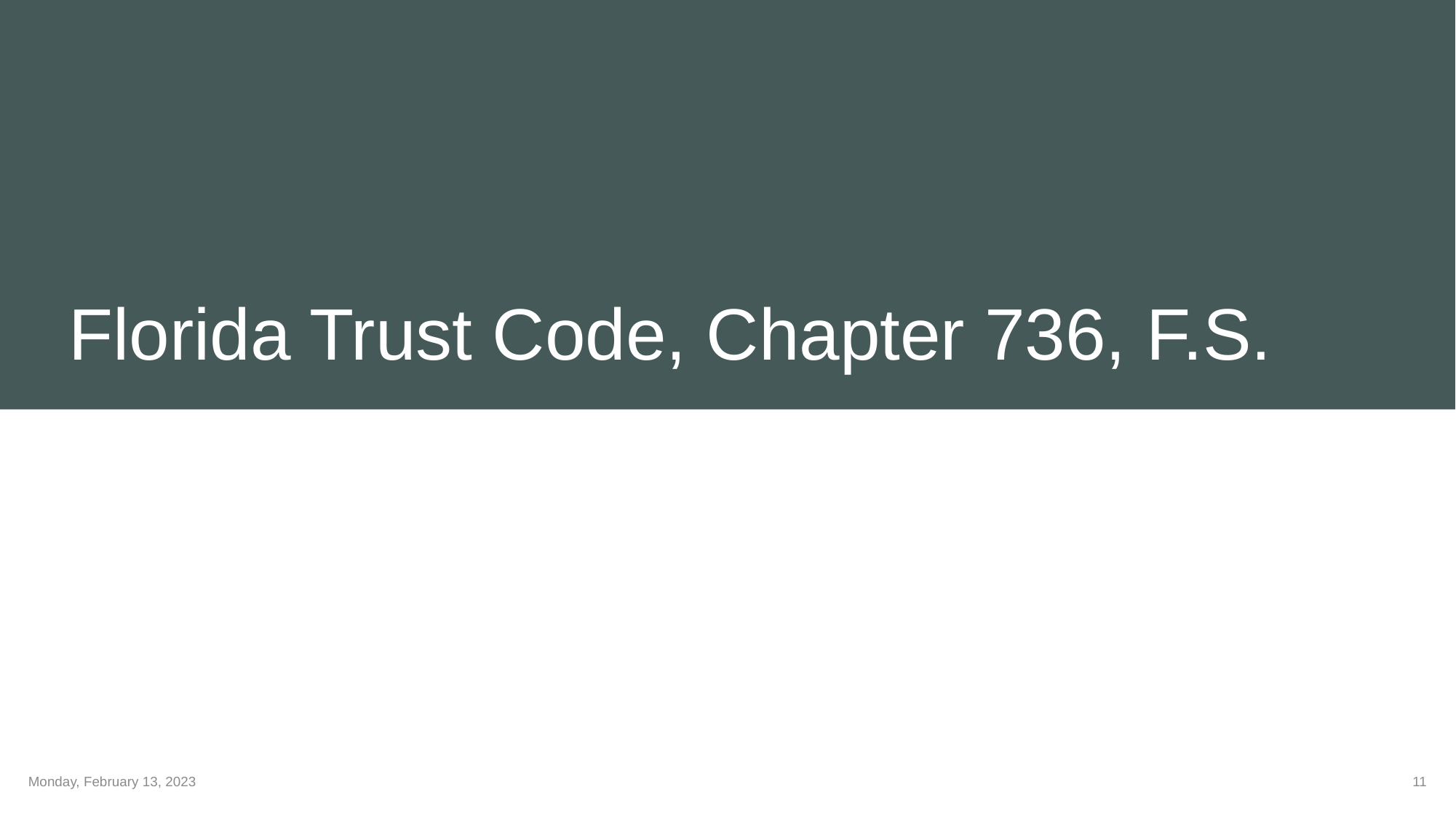

# Florida Trust Code, Chapter 736, F.S.

11
Monday, February 13, 2023